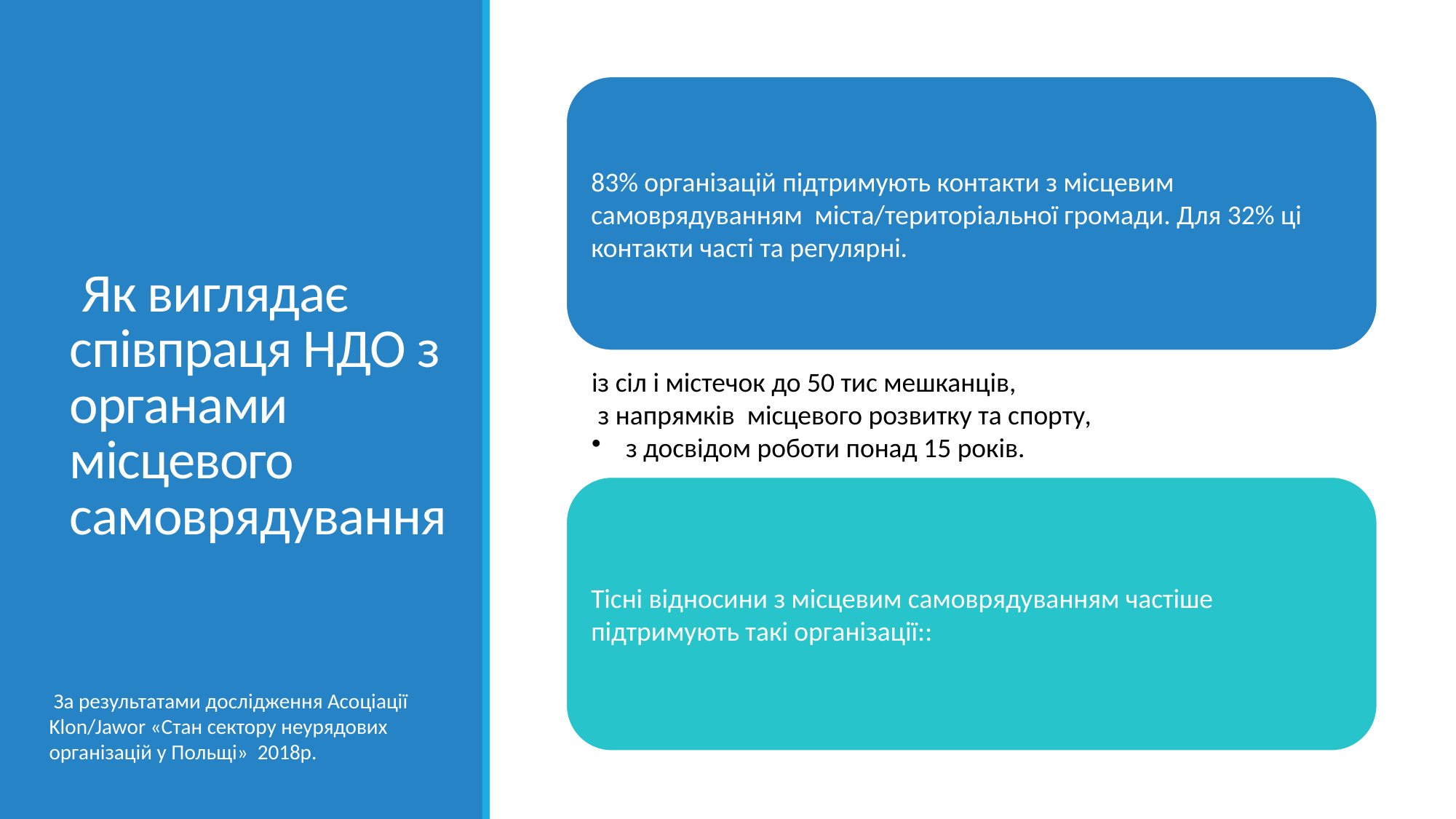

# Як виглядає співпраця НДО з органами місцевого самоврядування
83% організацій підтримують контакти з місцевим самоврядуванням  міста/територіальної громади. Для 32% ці контакти часті та регулярні.
Тісні відносини з місцевим самоврядуванням частіше підтримують такі організації::
 За результатами дослідження Асоціації Klon/Jawor «Стан сектору неурядових організацій у Польщі»  2018р.